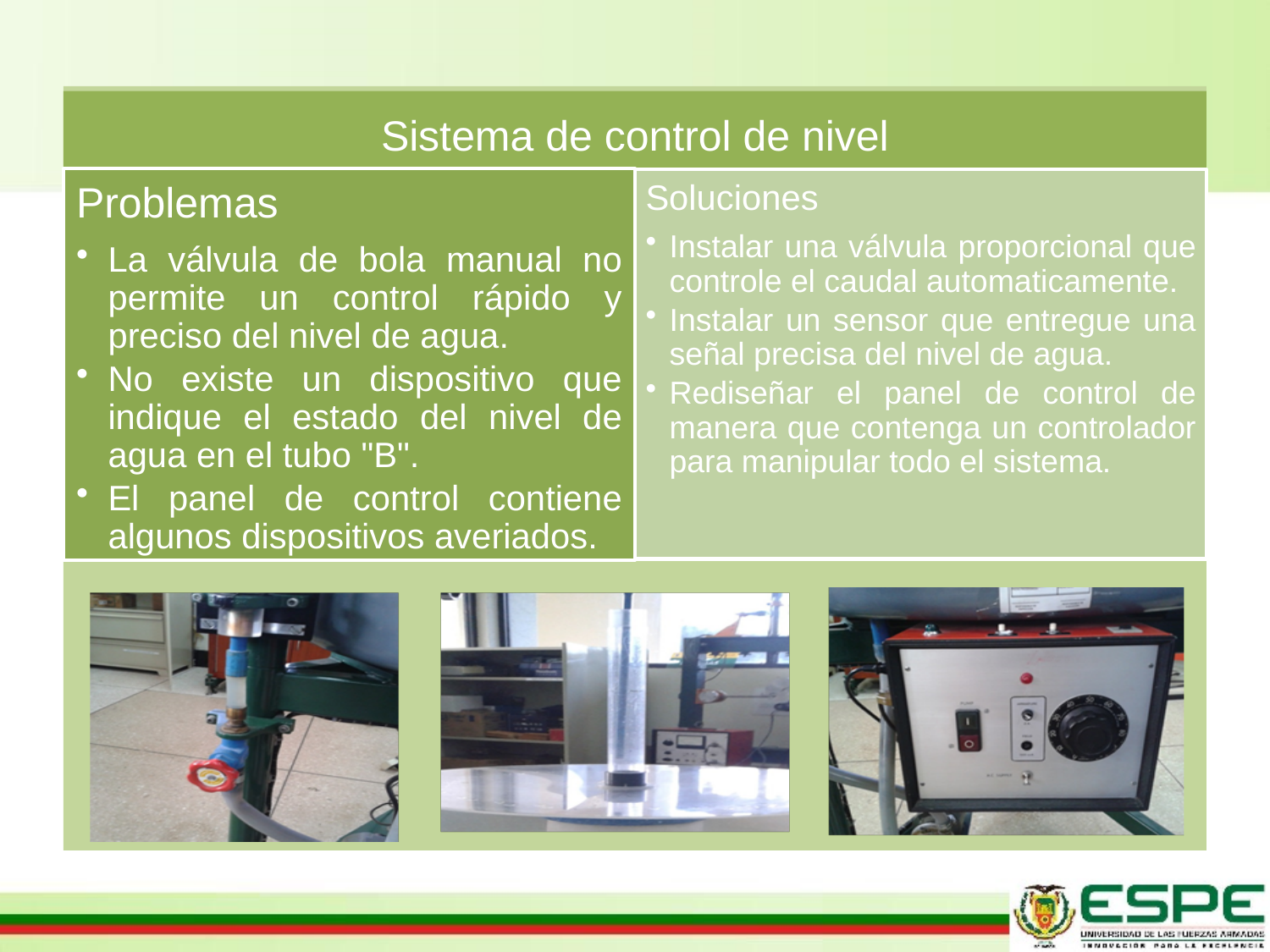

Sistema de control de nivel
Problemas
La válvula de bola manual no permite un control rápido y preciso del nivel de agua.
No existe un dispositivo que indique el estado del nivel de agua en el tubo "B".
El panel de control contiene algunos dispositivos averiados.
Soluciones
Instalar una válvula proporcional que controle el caudal automaticamente.
Instalar un sensor que entregue una señal precisa del nivel de agua.
Rediseñar el panel de control de manera que contenga un controlador para manipular todo el sistema.